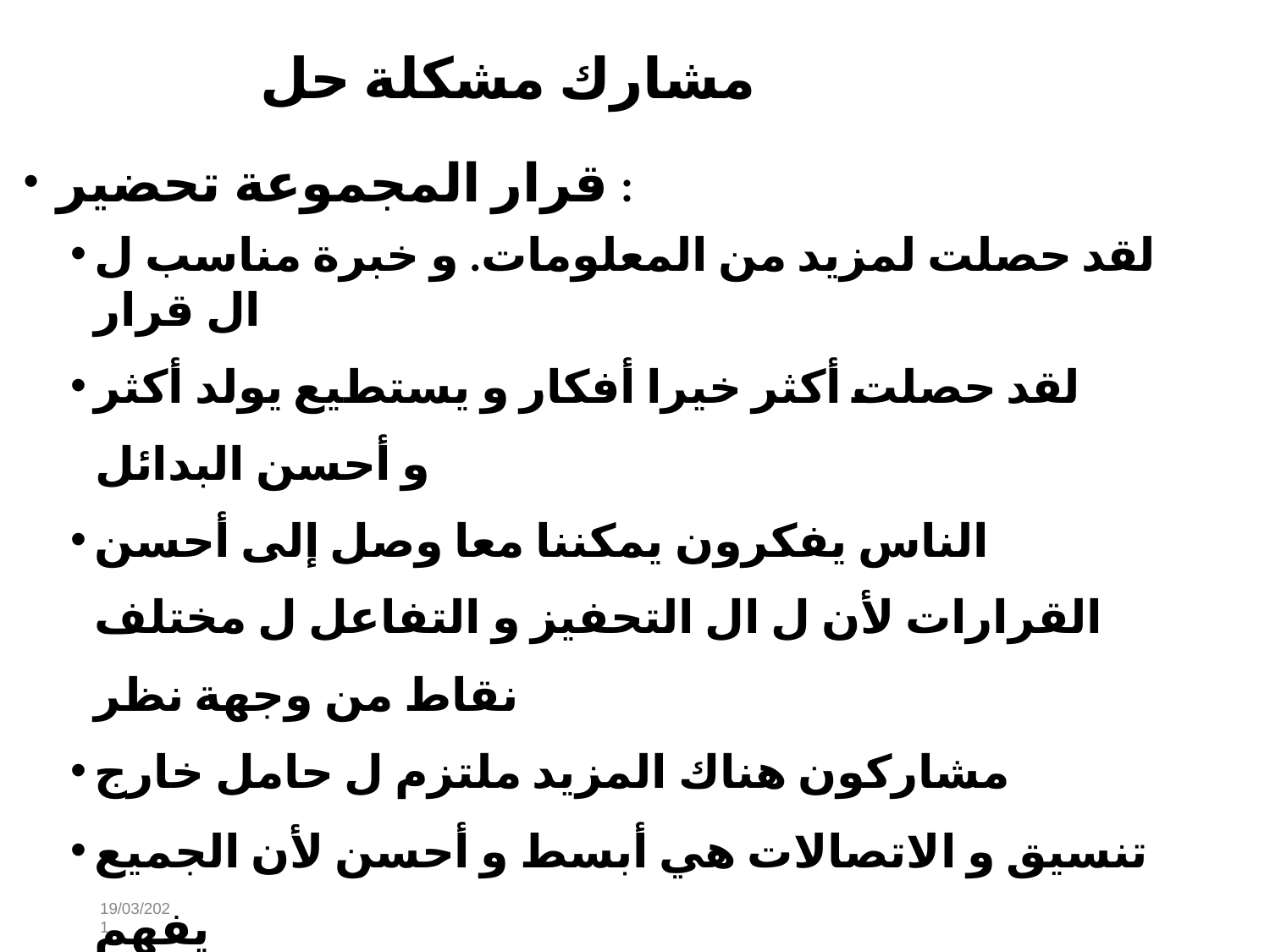

# مشارك مشكلة حل
قرار المجموعة تحضير :
لقد حصلت لمزيد من المعلومات. و خبرة مناسب ل ال قرار
لقد حصلت أكثر خيرا أفكار و يستطيع يولد أكثر و أحسن البدائل
الناس يفكرون يمكننا معا وصل إلى أحسن القرارات لأن ل ال التحفيز و التفاعل ل مختلف نقاط من وجهة نظر
مشاركون هناك المزيد ملتزم ل حامل خارج
تنسيق و الاتصالات هي أبسط و أحسن لأن الجميع يفهم
19/03/2021